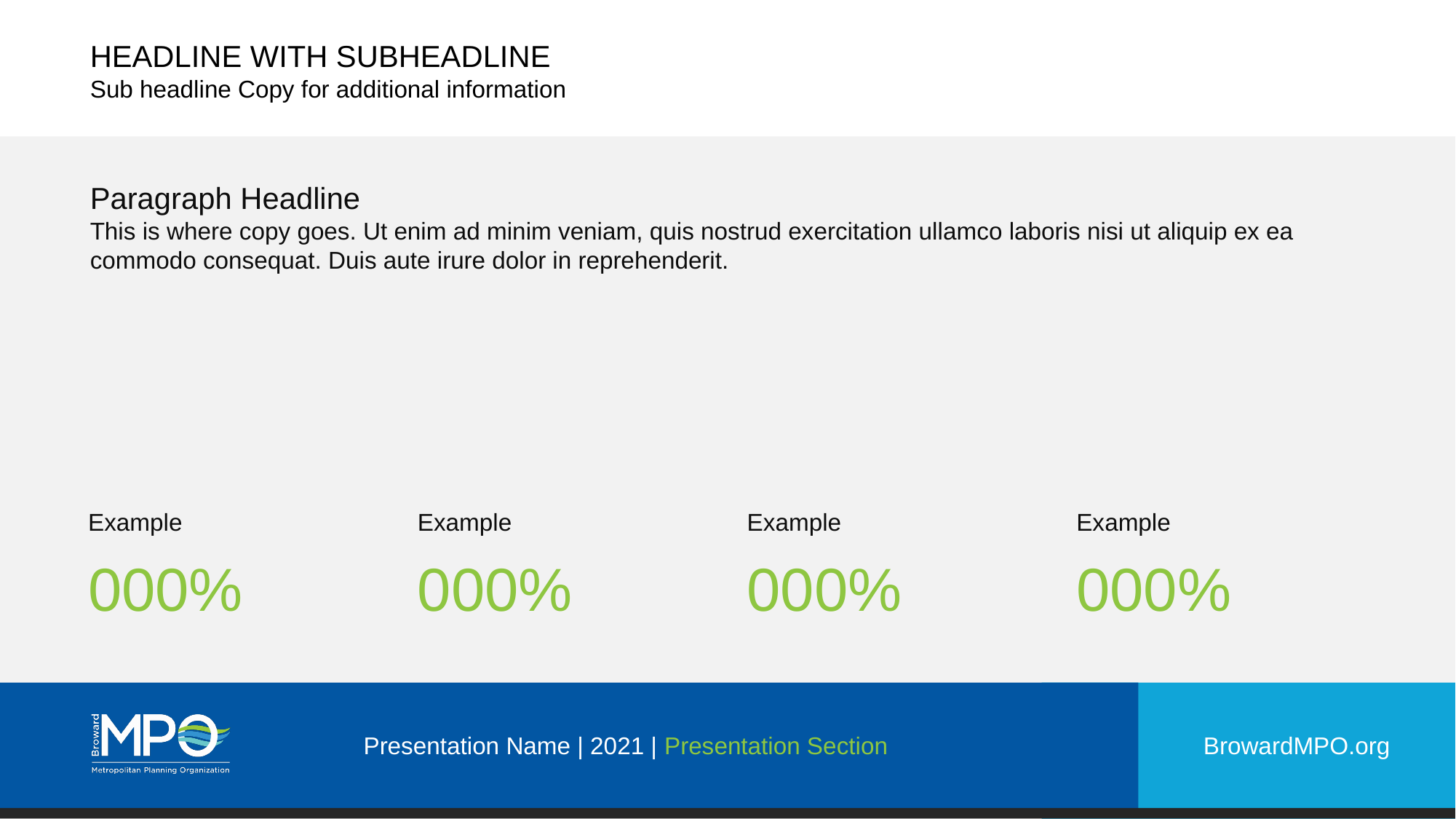

HEADLINE WITH SUBHEADLINE
Sub headline Copy for additional information
Paragraph Headline
This is where copy goes. Ut enim ad minim veniam, quis nostrud exercitation ullamco laboris nisi ut aliquip ex ea commodo consequat. Duis aute irure dolor in reprehenderit.

Example

000%
Example

000%
Example

000%
Example

000%
Presentation Name | 2021 | Presentation Section